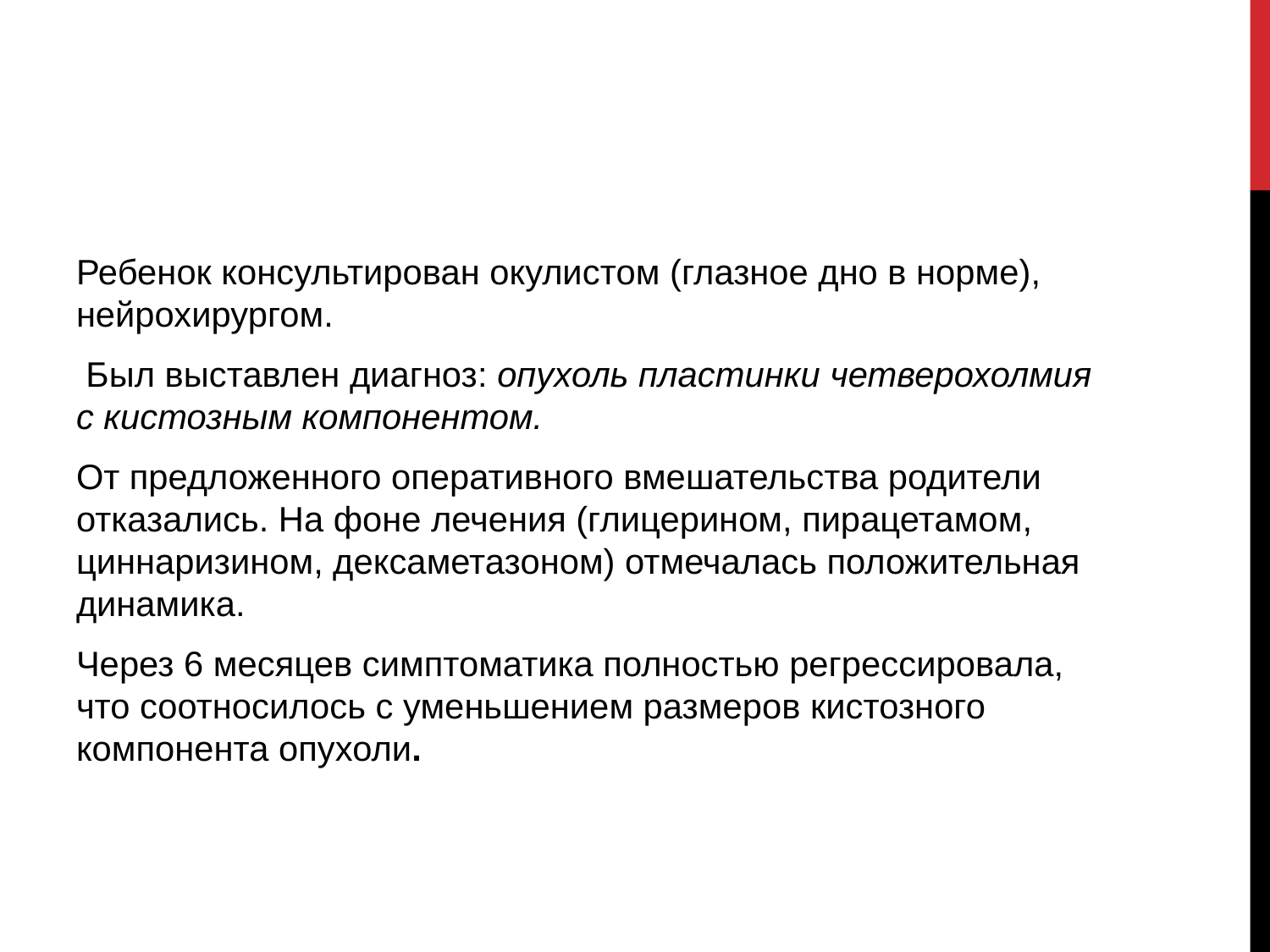

#
Ребенок консультирован окулистом (глазное дно в норме), нейрохирургом.
 Был выставлен диагноз: опухоль пластинки четверохолмия с кистозным компонентом.
От предложенного оперативного вмешательства родители отказались. На фоне лечения (глицерином, пирацетамом, циннаризином, дексаметазоном) отмечалась положительная динамика.
Через 6 месяцев симптоматика полностью регрессировала, что соотносилось с уменьшением размеров кистозного компонента опухоли.